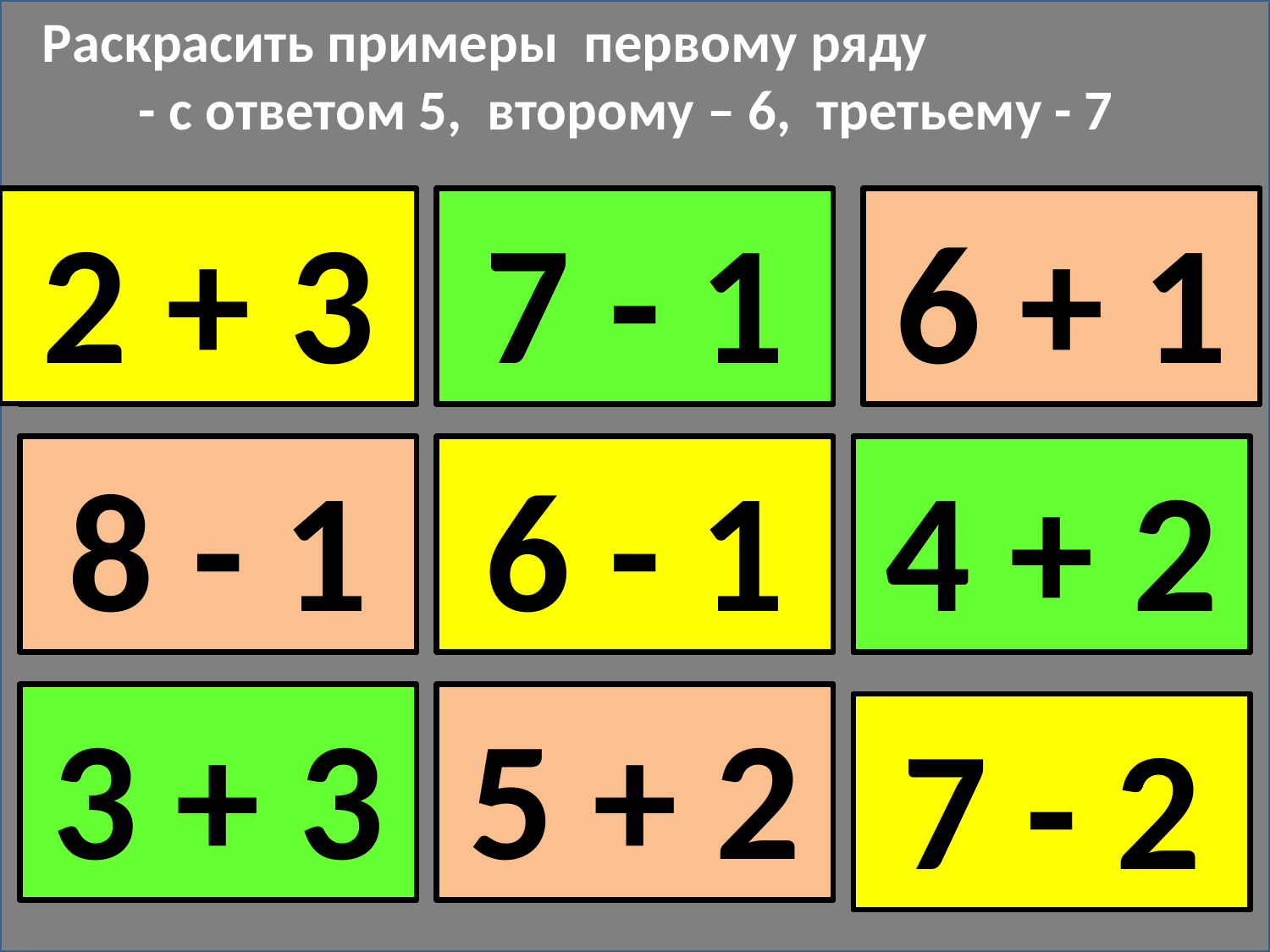

Раскрасить примеры  первому ряду
- с ответом 5,  второму – 6,  третьему - 7
2 + 3
7 - 1
6 + 1
7 - 1
6 + 1
2 + 3
8 - 1
6 - 1
4 + 2
6 - 1
8 - 1
4 + 2
3 + 3
5 + 2
3 + 3
5 + 2
7 - 2
7 - 2